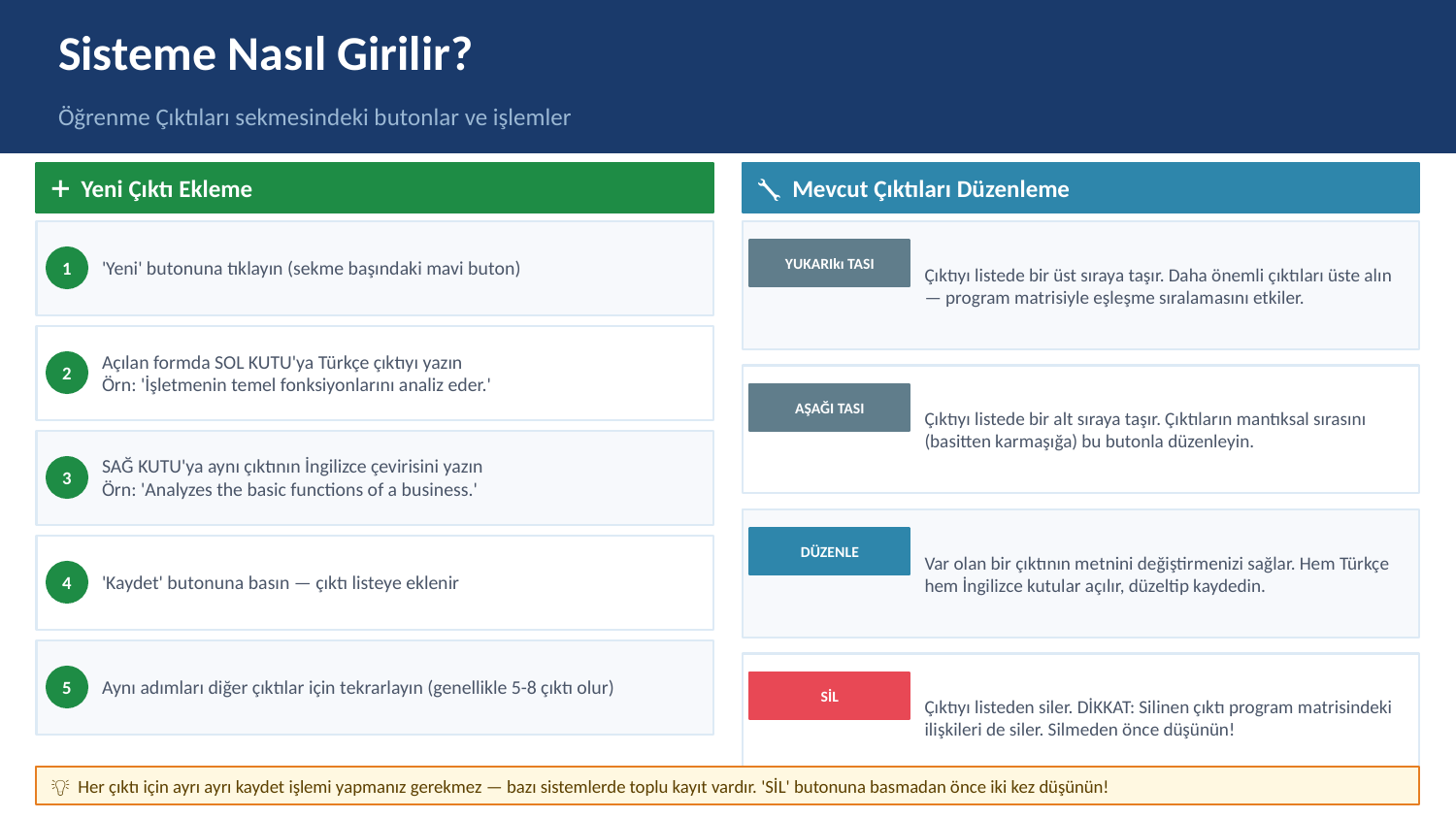

Sisteme Nasıl Girilir?
Öğrenme Çıktıları sekmesindeki butonlar ve işlemler

➕  Yeni Çıktı Ekleme

🔧  Mevcut Çıktıları Düzenleme

'Yeni' butonuna tıklayın (sekme başındaki mavi buton)
Çıktıyı listede bir üst sıraya taşır. Daha önemli çıktıları üste alın — program matrisiyle eşleşme sıralamasını etkiler.

YUKARIkı TASI

1

Açılan formda SOL KUTU'ya Türkçe çıktıyı yazın
Örn: 'İşletmenin temel fonksiyonlarını analiz eder.'

2

Çıktıyı listede bir alt sıraya taşır. Çıktıların mantıksal sırasını (basitten karmaşığa) bu butonla düzenleyin.

AŞAĞI TASI

SAĞ KUTU'ya aynı çıktının İngilizce çevirisini yazın
Örn: 'Analyzes the basic functions of a business.'

3

Var olan bir çıktının metnini değiştirmenizi sağlar. Hem Türkçe hem İngilizce kutular açılır, düzeltip kaydedin.

DÜZENLE

'Kaydet' butonuna basın — çıktı listeye eklenir

4

Aynı adımları diğer çıktılar için tekrarlayın (genellikle 5-8 çıktı olur)

Çıktıyı listeden siler. DİKKAT: Silinen çıktı program matrisindeki ilişkileri de siler. Silmeden önce düşünün!

5

SİL

💡  Her çıktı için ayrı ayrı kaydet işlemi yapmanız gerekmez — bazı sistemlerde toplu kayıt vardır. 'SİL' butonuna basmadan önce iki kez düşünün!